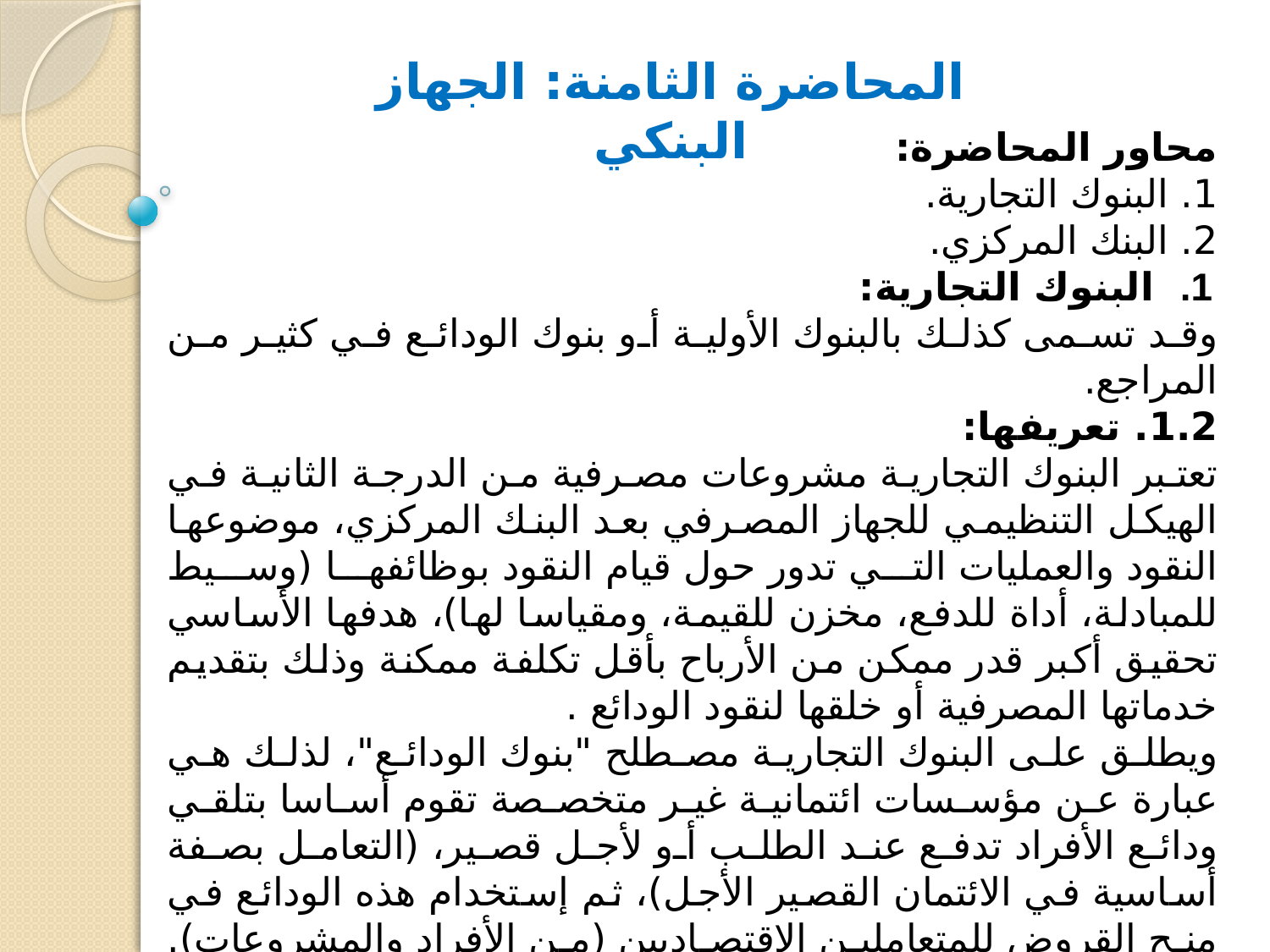

المحاضرة الثامنة: الجهاز البنكي
محاور المحاضرة:
1. البنوك التجارية.
2. البنك المركزي.
البنوك التجارية:
وقد تسمى كذلك بالبنوك الأولية أو بنوك الودائع في كثير من المراجع.
1.2. تعريفها:
تعتبر البنوك التجارية مشروعات مصرفية من الدرجة الثانية في الهيكل التنظيمي للجهاز المصرفي بعد البنك المركزي، موضوعها النقود والعمليات التي تدور حول قيام النقود بوظائفها (وسيط للمبادلة، أداة للدفع، مخزن للقيمة، ومقياسا لها)، هدفها الأساسي تحقيق أكبر قدر ممكن من الأرباح بأقل تكلفة ممكنة وذلك بتقديم خدماتها المصرفية أو خلقها لنقود الودائع .
ويطلق على البنوك التجارية مصطلح "بنوك الودائع"، لذلك هي عبارة عن مؤسسات ائتمانية غير متخصصة تقوم أساسا بتلقي ودائع الأفراد تدفع عند الطلب أو لأجل قصير، (التعامل بصفة أساسية في الائتمان القصير الأجل)، ثم إستخدام هذه الودائع في منح القروض للمتعاملين الإقتصاديين (من الأفراد والمشروعات). وهي بذلك تعد وسيط  بين طالبي رأس المال وعارضيه..